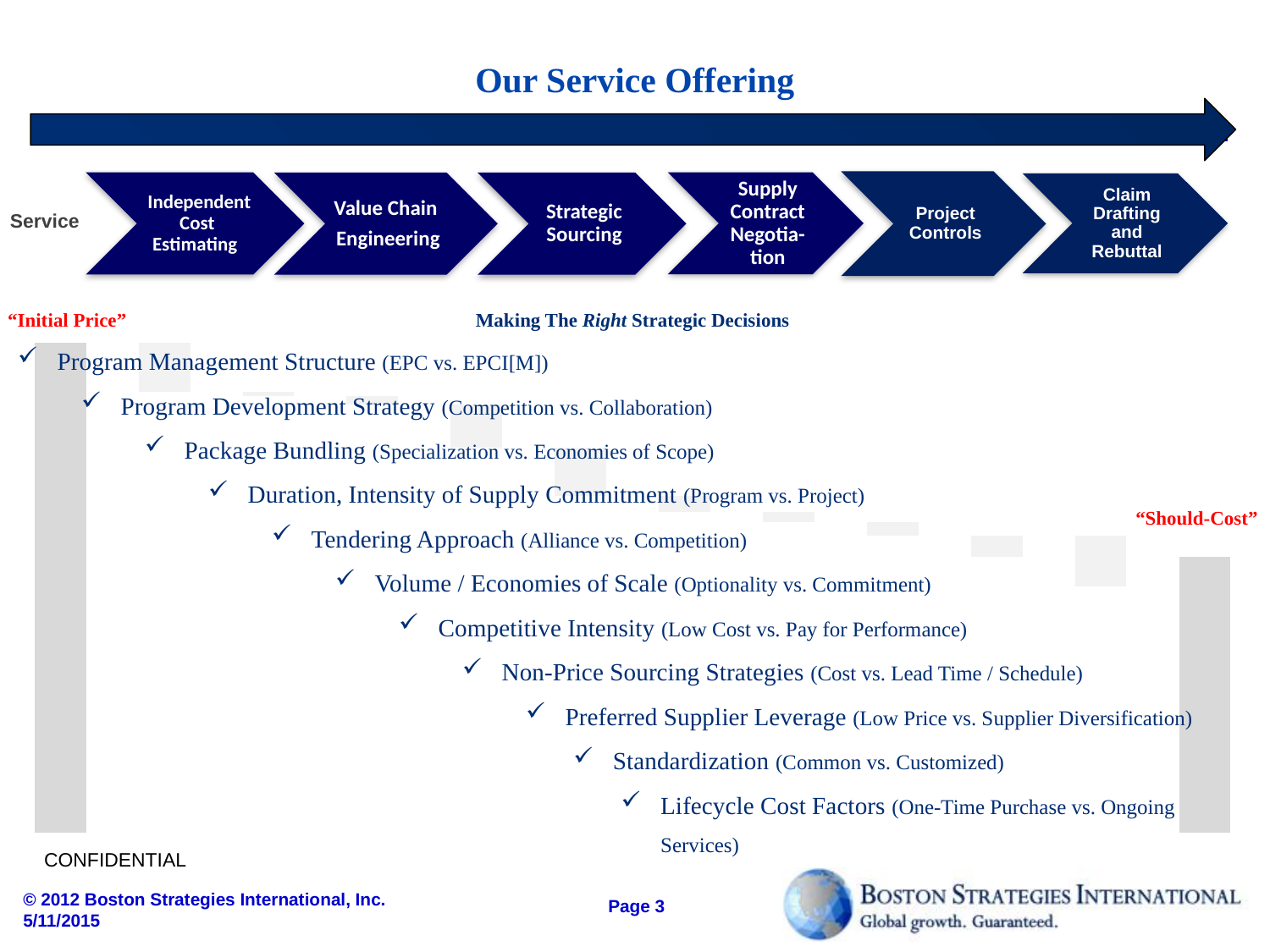

Program Management Structure (EPC vs. EPCI[M])
Program Development Strategy (Competition vs. Collaboration)
Package Bundling (Specialization vs. Economies of Scope)
Duration, Intensity of Supply Commitment (Program vs. Project)
Tendering Approach (Alliance vs. Competition)
Volume / Economies of Scale (Optionality vs. Commitment)
Competitive Intensity (Low Cost vs. Pay for Performance)
Non-Price Sourcing Strategies (Cost vs. Lead Time / Schedule)
Preferred Supplier Leverage (Low Price vs. Supplier Diversification)
Standardization (Common vs. Customized)
Lifecycle Cost Factors (One-Time Purchase vs. Ongoing Services)
# Our Service Offering
 Independent Cost Estimating
Value Chain
Engineering
Strategic Sourcing
Supply Contract Negotia-tion
Project Controls
Claim Drafting and Rebuttal

Service

“Initial Price”
Making The Right Strategic Decisions

### Chart

| Category | Base | Difference |
|---|---|---|
| Base Cost | None | 241.02364848156338 |
|  | None | None |
| Program
Development
Strategy | 216.92128363340703 | 24.102364848156355 |
|  | 216.92128363340703 | None |
| Package
Bundling
Optimization | 214.75207079707295 | 2.169212836334083 |
|  | 214.75207079707295 | None |
| Duration,
Intensity of
Supply
Commitment | 210.4570293811315 | 4.295041415941455 |
|  | 210.4570293811315 | None |
| Tendering
Approach:
EPC, EPCI, etc. | 189.41132644301834 | 21.045702938113152 |
|  | 189.41132644301834 | None |
| Volume
Economies
of Scale | 165.73491063764104 | 23.676415805377303 |
|  | 165.73491063764104 | None |
| Competitive
Intensity | 157.86250238235309 | 7.872408255287951 |
|  | 157.86250238235309 | None |
| Non-Price
Sourcing
Strategy | 152.61357417813986 | 5.248928204213229 |
|  | 152.61357417813986 | None |
| Preferred
Supplier
Leverage | 145.9153644074613 | 6.698209770678545 |
|  | 145.9153644074613 | None |
| Standardization
Savings | 135.5188946934297 | 10.39646971403161 |
|  | 135.5188946934297 | None |
| Lifecycle
Cost
Factors | 121.0 | 25.0 |
|  | None | None |
| Should Cost | None | 135.5188946934297 |
“Should-Cost”
CONFIDENTIAL